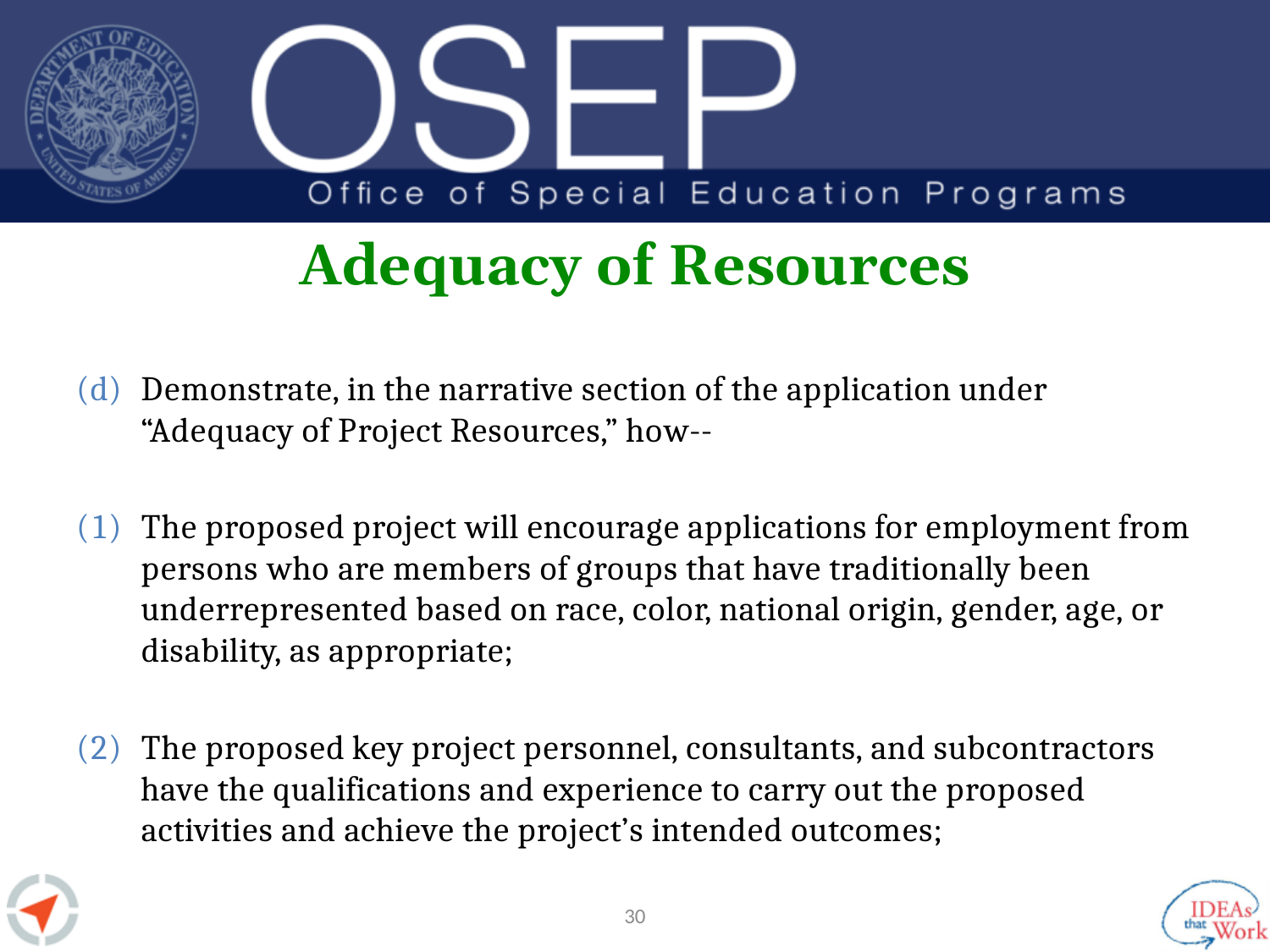

# Adequacy of Resources
Demonstrate, in the narrative section of the application under “Adequacy of Project Resources,” how--

The proposed project will encourage applications for employment from persons who are members of groups that have traditionally been underrepresented based on race, color, national origin, gender, age, or disability, as appropriate;

The proposed key project personnel, consultants, and subcontractors have the qualifications and experience to carry out the proposed activities and achieve the project’s intended outcomes;

30